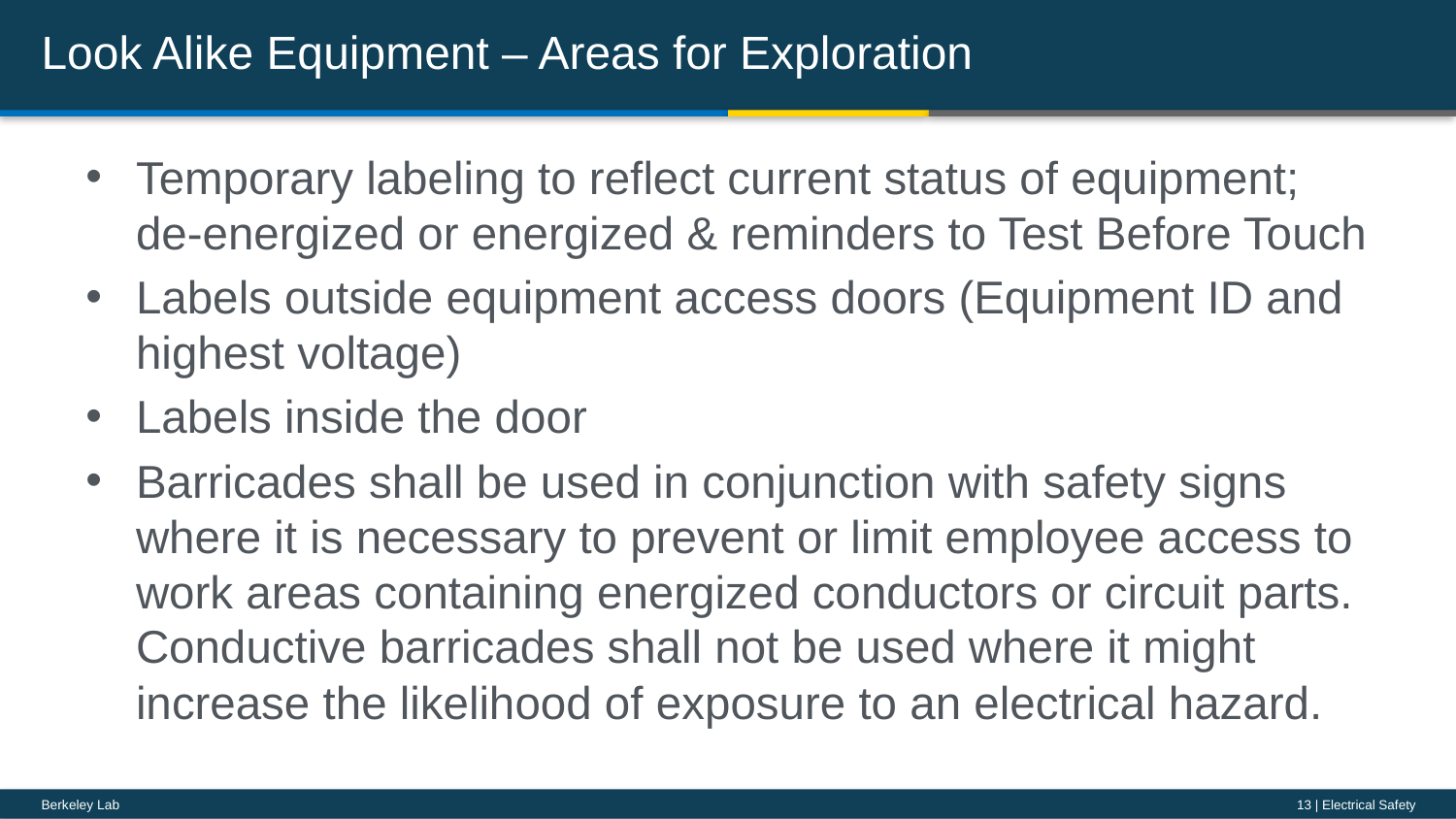

# Look Alike Equipment – Areas for Exploration
Temporary labeling to reflect current status of equipment; de-energized or energized & reminders to Test Before Touch
Labels outside equipment access doors (Equipment ID and highest voltage)
Labels inside the door
Barricades shall be used in conjunction with safety signs where it is necessary to prevent or limit employee access to work areas containing energized conductors or circuit parts. Conductive barricades shall not be used where it might increase the likelihood of exposure to an electrical hazard.